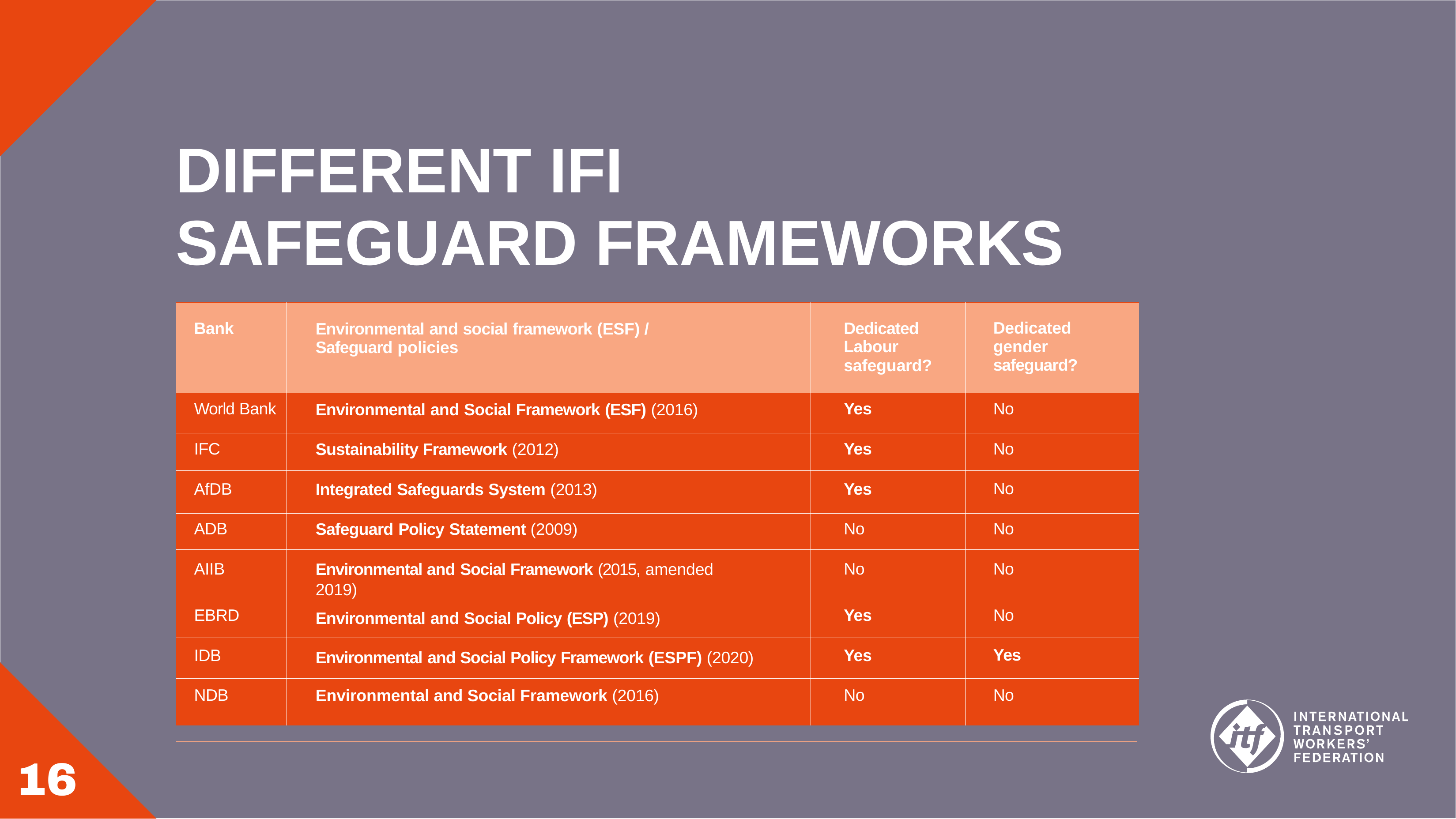

# DIFFERENT IFI
SAFEGUARD FRAMEWORKS
| Bank | Environmental and social framework (ESF) / Safeguard policies | Dedicated Labour safeguard? | Dedicated gender safeguard? |
| --- | --- | --- | --- |
| World Bank | Environmental and Social Framework (ESF) (2016) | Yes | No |
| IFC | Sustainability Framework (2012) | Yes | No |
| AfDB | Integrated Safeguards System (2013) | Yes | No |
| ADB | Safeguard Policy Statement (2009) | No | No |
| AIIB | Environmental and Social Framework (2015, amended 2019) | No | No |
| EBRD | Environmental and Social Policy (ESP) (2019) | Yes | No |
| IDB | Environmental and Social Policy Framework (ESPF) (2020) | Yes | Yes |
| NDB | Environmental and Social Framework (2016) | No | No |

16